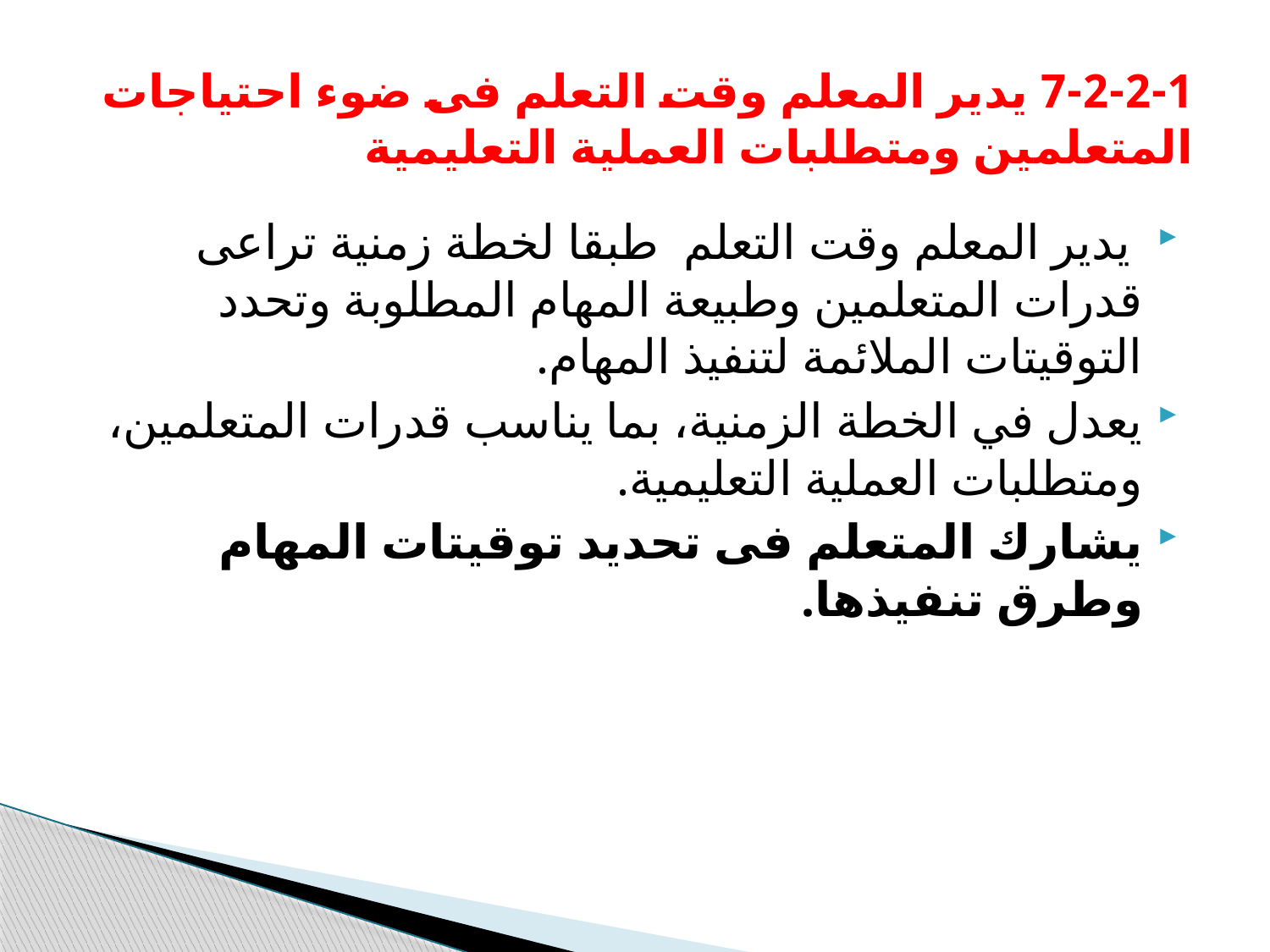

# 7-2-2-1 يدير المعلم وقت التعلم فى ضوء احتياجات المتعلمين ومتطلبات العملية التعليمية
 يدير المعلم وقت التعلم  طبقا لخطة زمنية تراعى قدرات المتعلمين وطبيعة المهام المطلوبة وتحدد التوقيتات الملائمة لتنفيذ المهام.
يعدل في الخطة الزمنية، بما يناسب قدرات المتعلمين، ومتطلبات العملية التعليمية.
يشارك المتعلم فى تحديد توقيتات المهام وطرق تنفيذها.